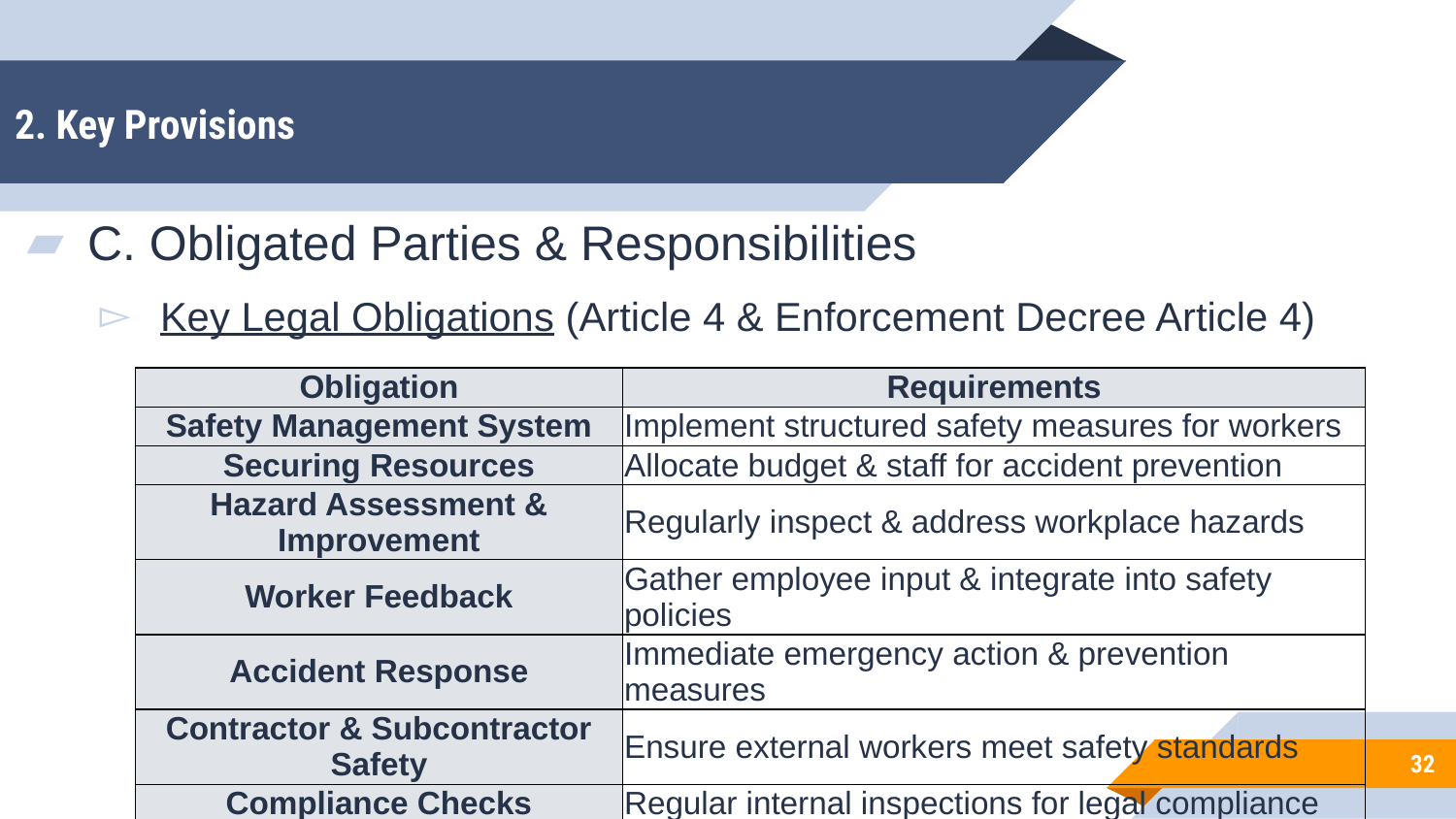

C. Obligated Parties & Responsibilities
Key Legal Obligations (Article 4 & Enforcement Decree Article 4)

# 2. Key Provisions
| Obligation | Requirements |
| --- | --- |
| Safety Management System | Implement structured safety measures for workers |
| Securing Resources | Allocate budget & staff for accident prevention |
| Hazard Assessment & Improvement | Regularly inspect & address workplace hazards |
| Worker Feedback | Gather employee input & integrate into safety policies |
| Accident Response | Immediate emergency action & prevention measures |
| Contractor & Subcontractor Safety | Ensure external workers meet safety standards |
| Compliance Checks | Regular internal inspections for legal compliance |
32